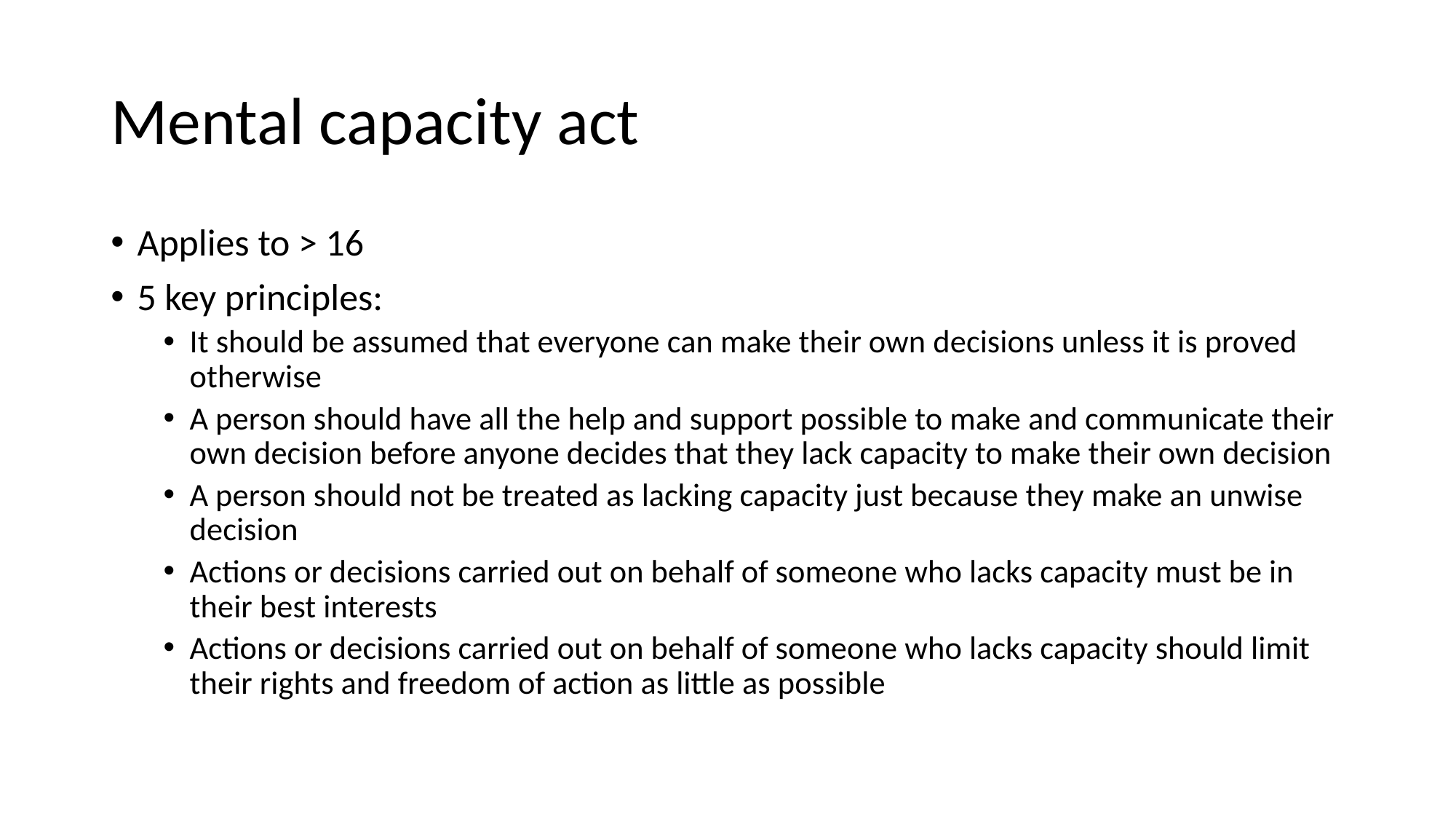

# Mental capacity act
Applies to > 16
5 key principles:
It should be assumed that everyone can make their own decisions unless it is proved otherwise
A person should have all the help and support possible to make and communicate their own decision before anyone decides that they lack capacity to make their own decision
A person should not be treated as lacking capacity just because they make an unwise decision
Actions or decisions carried out on behalf of someone who lacks capacity must be in their best interests
Actions or decisions carried out on behalf of someone who lacks capacity should limit their rights and freedom of action as little as possible